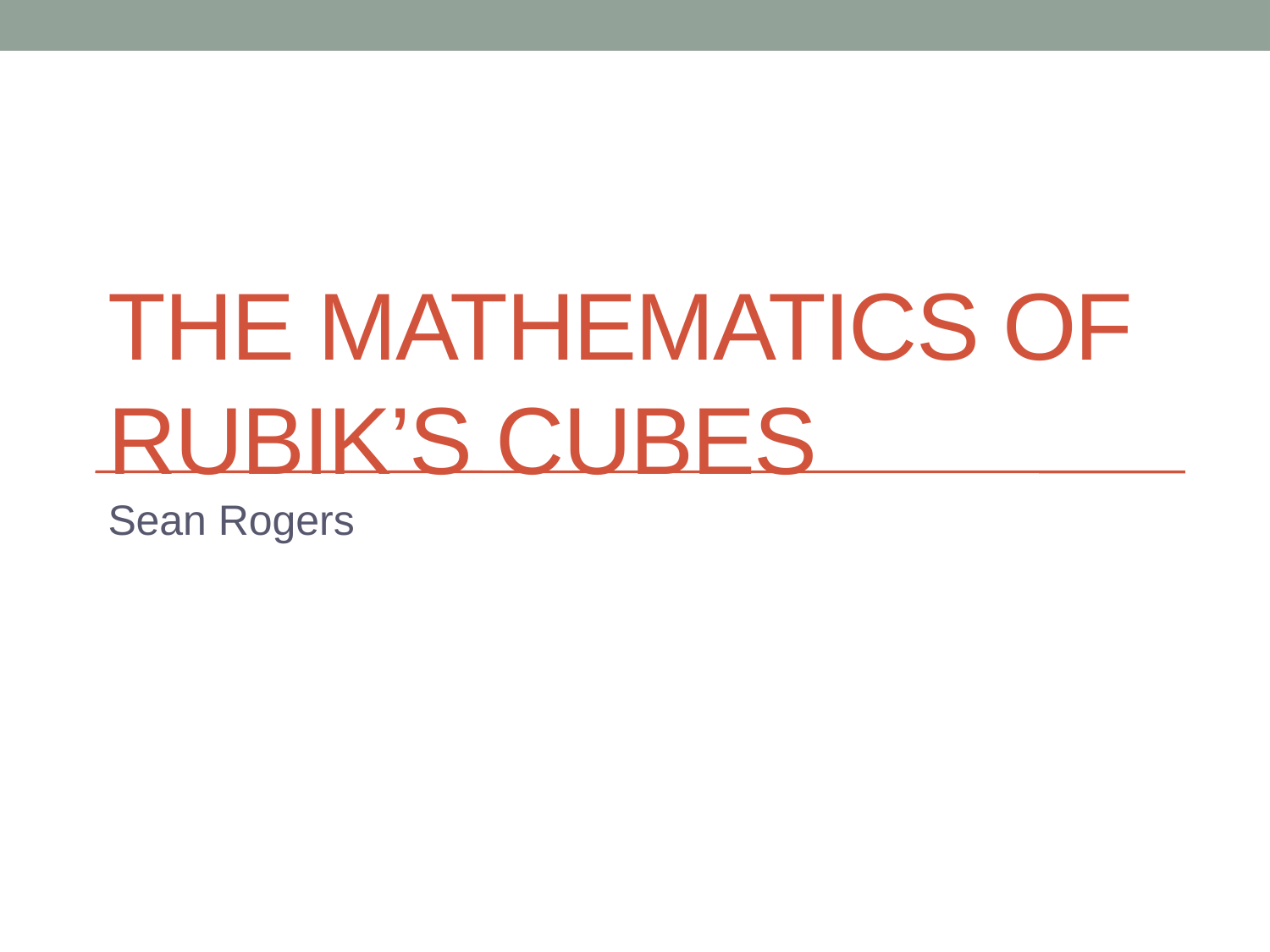

# The Mathematics of Rubik’s Cubes
Sean Rogers